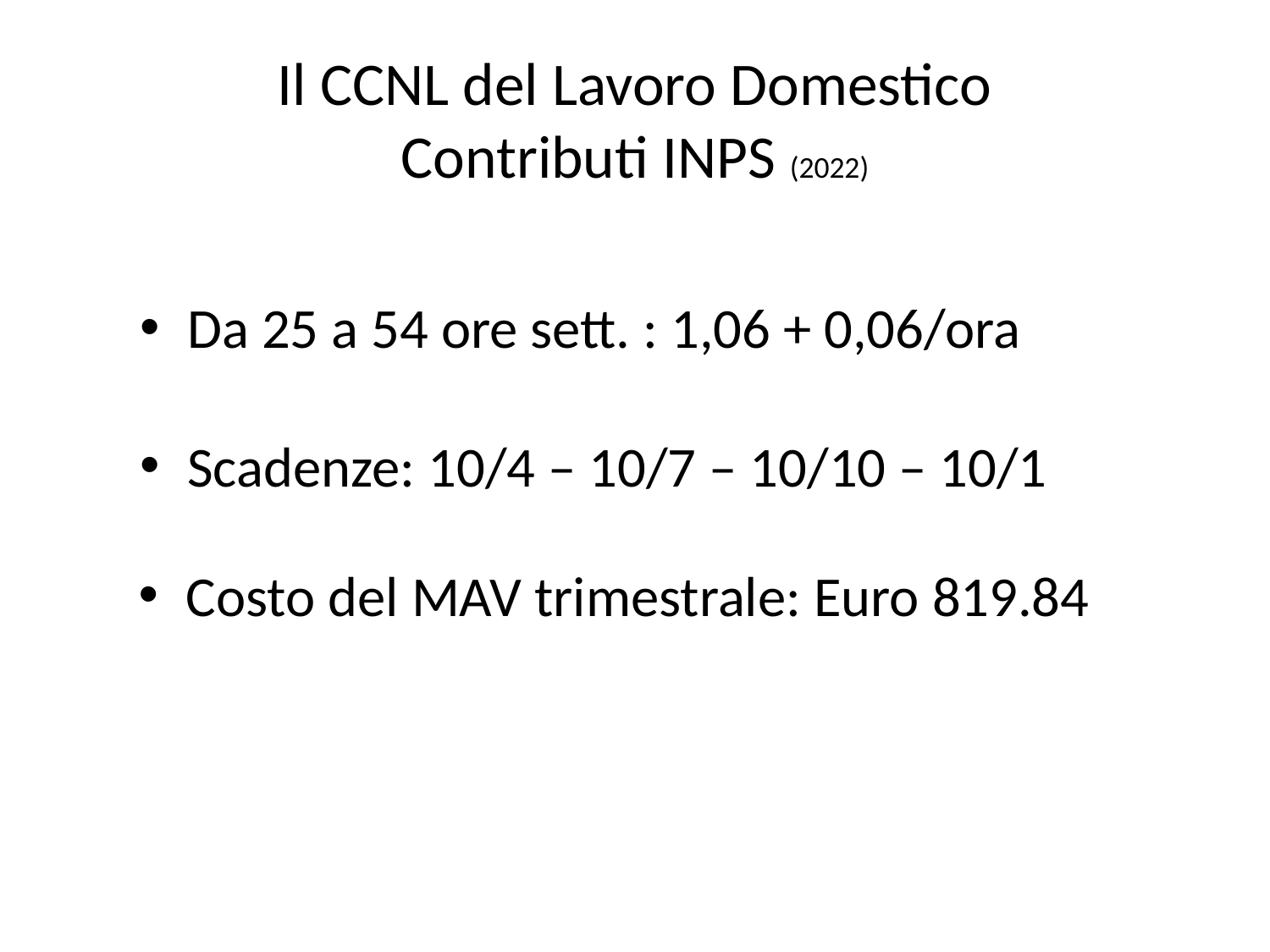

# Il CCNL del Lavoro Domestico Contributi INPS (2022)
Da 25 a 54 ore sett. : 1,06 + 0,06/ora

Scadenze: 10/4 – 10/7 – 10/10 – 10/1

Costo del MAV trimestrale: Euro 819.84